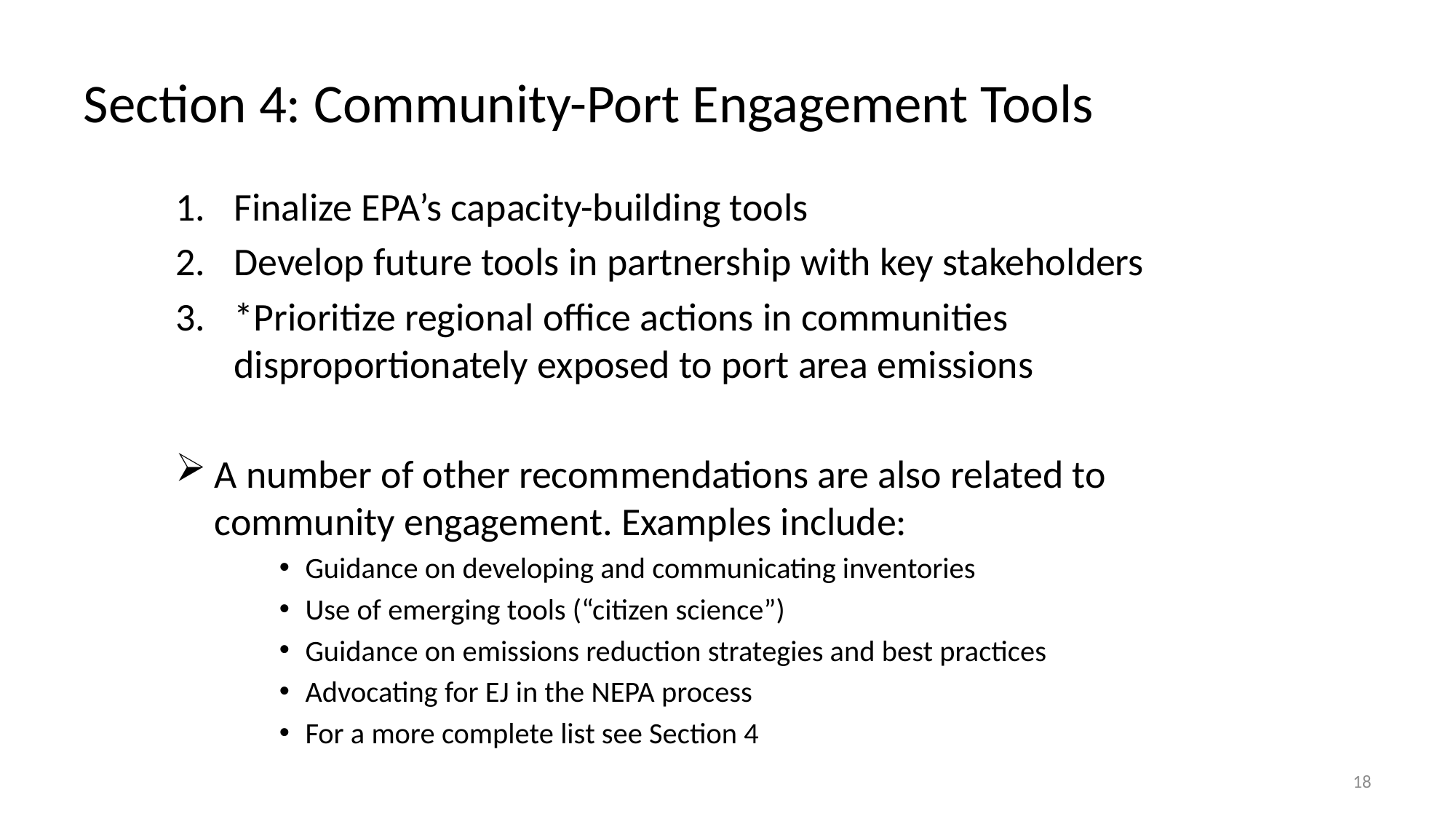

# Section 4: Community-Port Engagement Tools
Finalize EPA’s capacity-building tools
Develop future tools in partnership with key stakeholders
*Prioritize regional office actions in communities disproportionately exposed to port area emissions

A number of other recommendations are also related to community engagement. Examples include:
Guidance on developing and communicating inventories
Use of emerging tools (“citizen science”)
Guidance on emissions reduction strategies and best practices
Advocating for EJ in the NEPA process
For a more complete list see Section 4
18